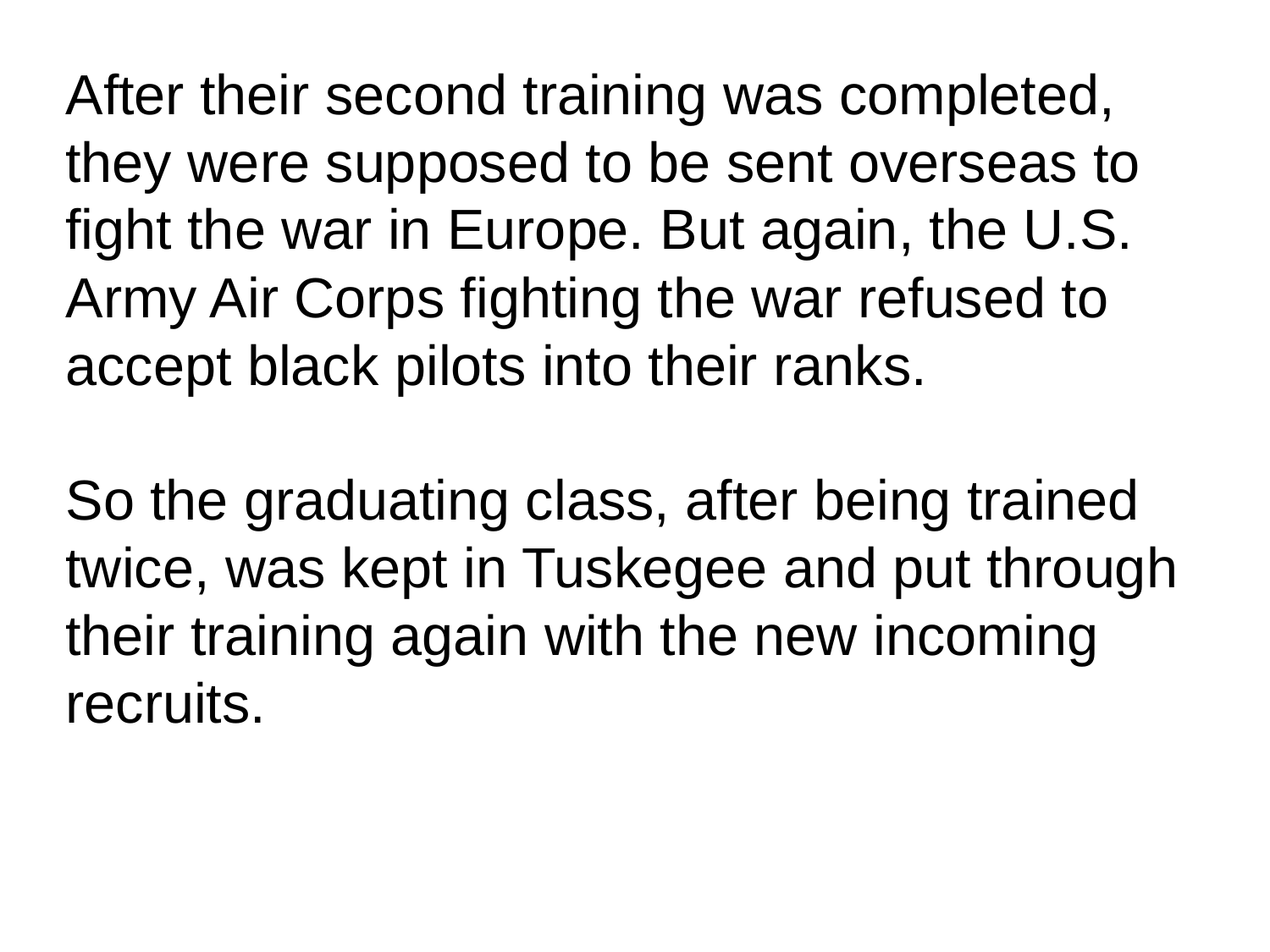

After their second training was completed, they were supposed to be sent overseas to fight the war in Europe. But again, the U.S. Army Air Corps fighting the war refused to accept black pilots into their ranks.

So the graduating class, after being trained twice, was kept in Tuskegee and put through their training again with the new incoming recruits.